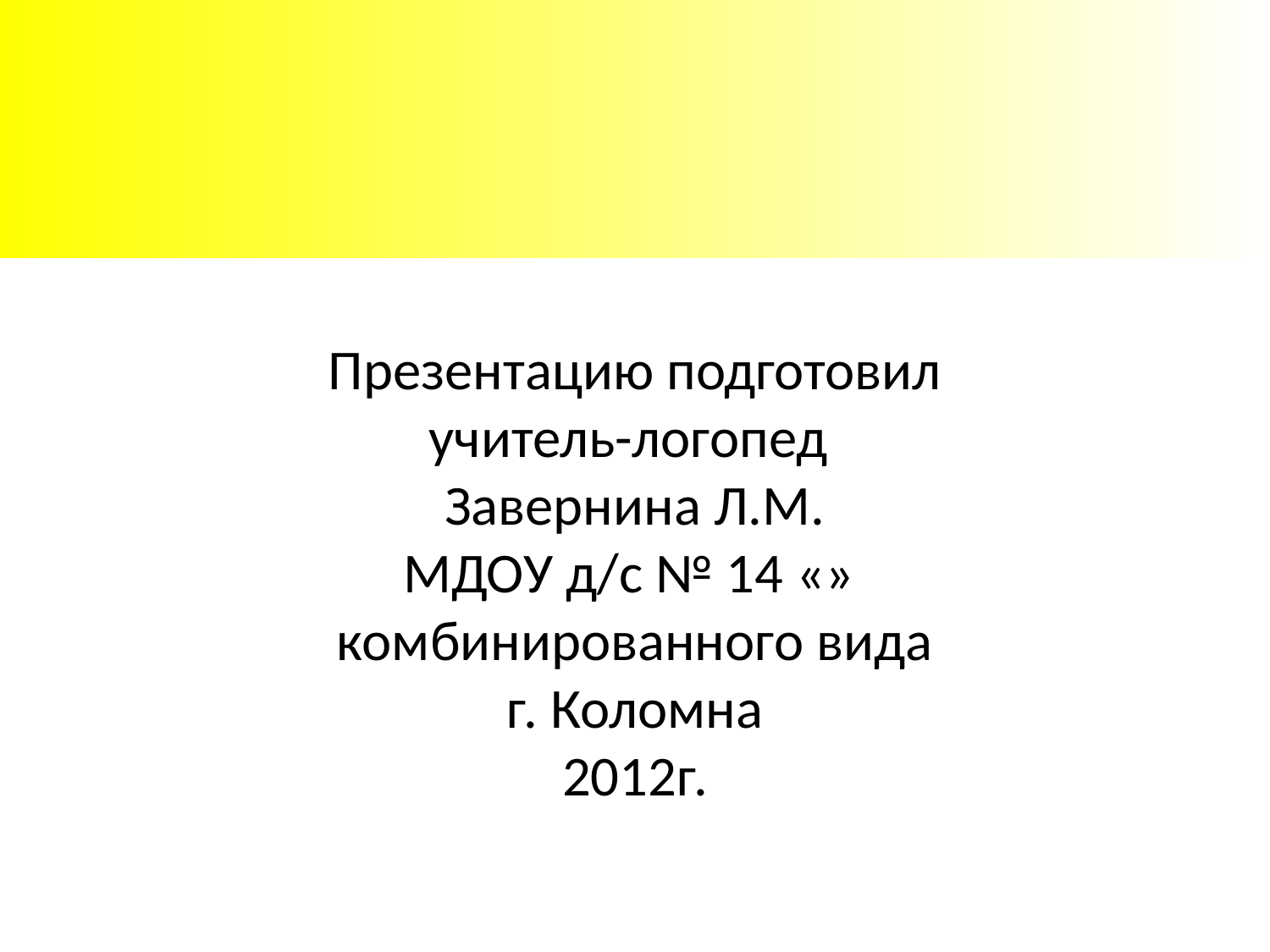

# Презентацию подготовил учитель-логопед Завернина Л.М. МДОУ д/с № 14 «» комбинированного вида г. Коломна 2012г.